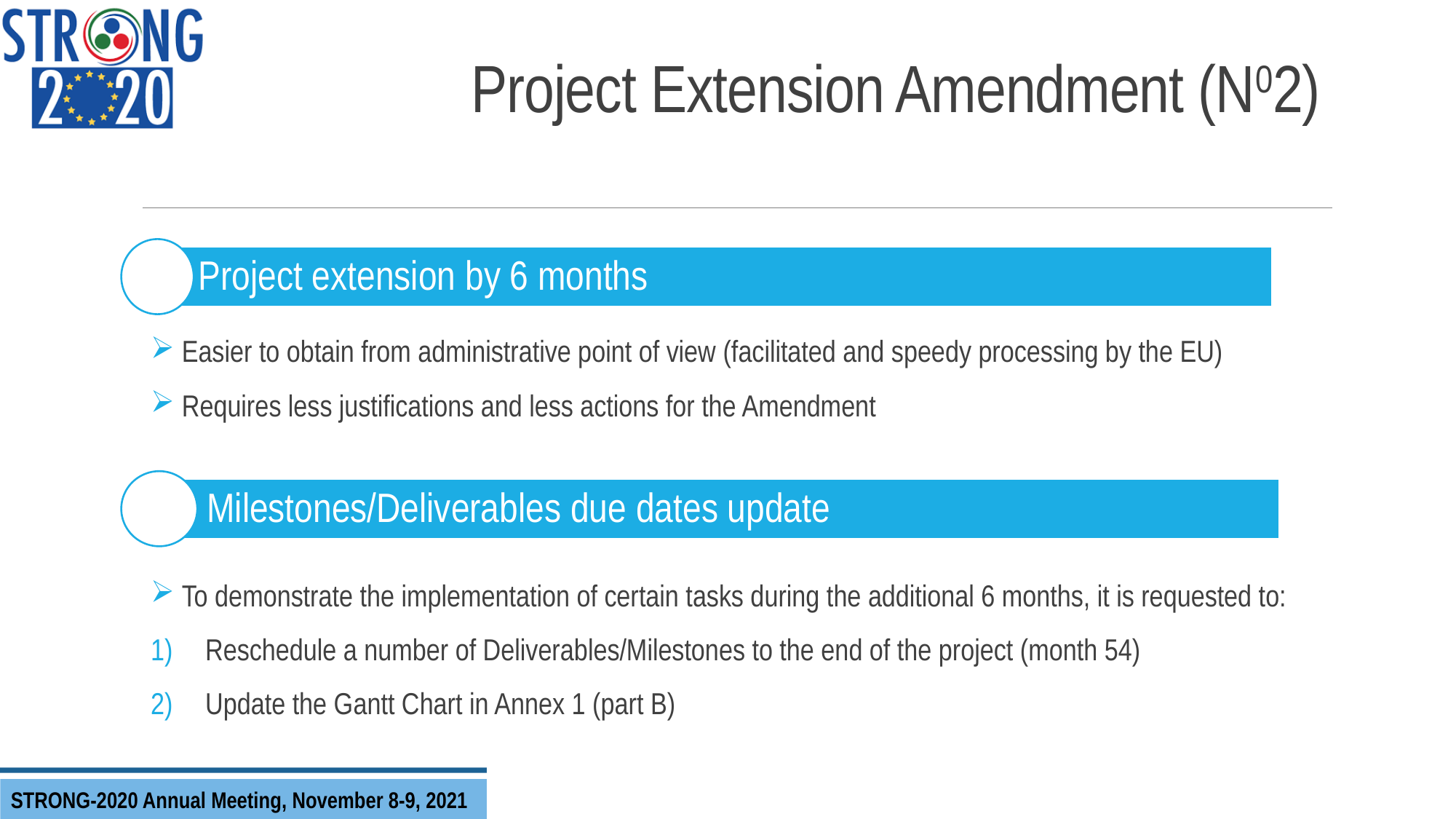

# Project Extension Amendment (N02)

Project extension by 6 months
 Easier to obtain from administrative point of view (facilitated and speedy processing by the EU)
 Requires less justifications and less actions for the Amendment

Milestones/Deliverables due dates update
 To demonstrate the implementation of certain tasks during the additional 6 months, it is requested to:
Reschedule a number of Deliverables/Milestones to the end of the project (month 54)
Update the Gantt Chart in Annex 1 (part B)